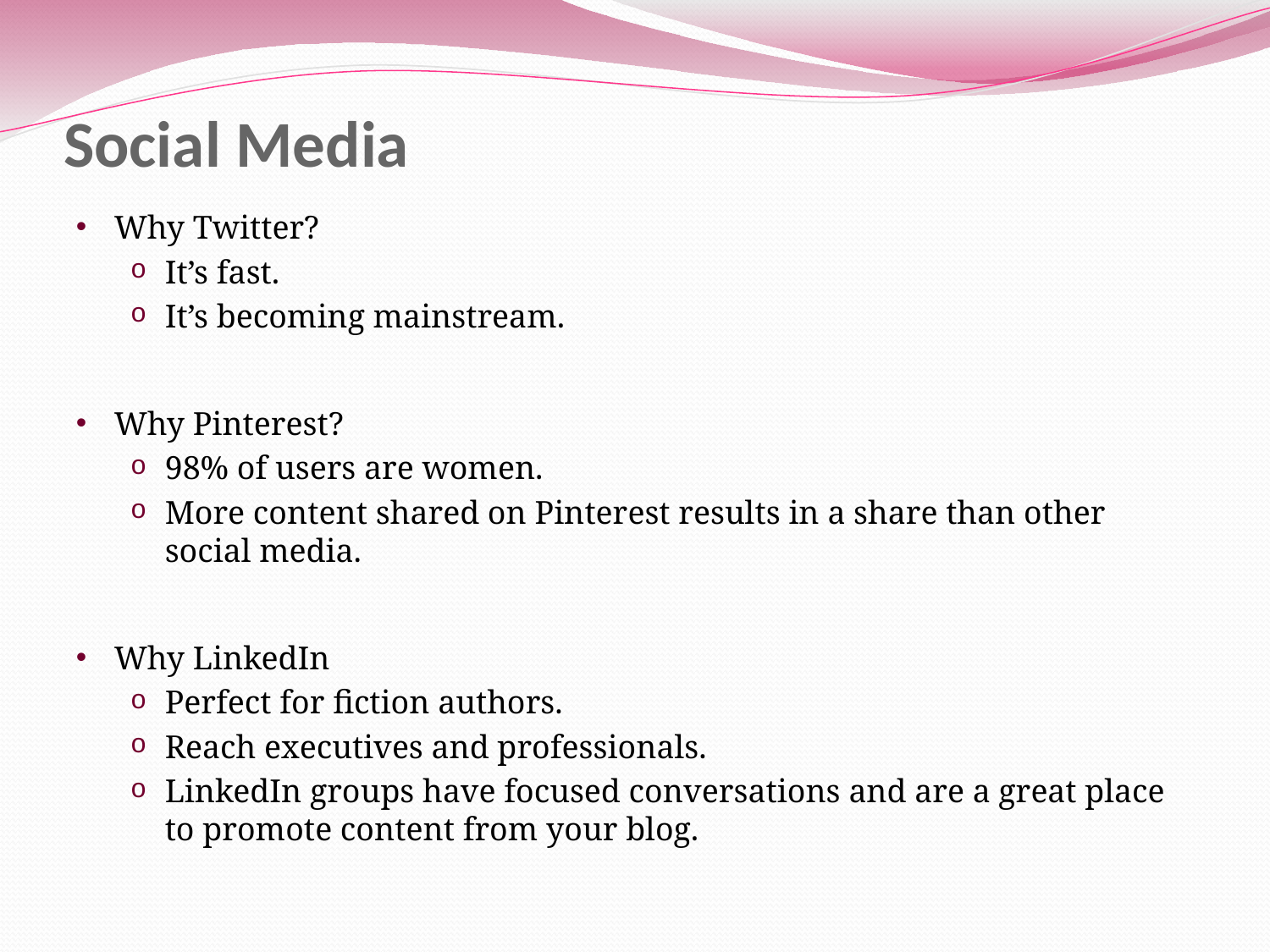

# Social Media
Why Twitter?
It’s fast.
It’s becoming mainstream.

Why Pinterest?
98% of users are women.
More content shared on Pinterest results in a share than other social media.

Why LinkedIn
Perfect for fiction authors.
Reach executives and professionals.
LinkedIn groups have focused conversations and are a great place to promote content from your blog.